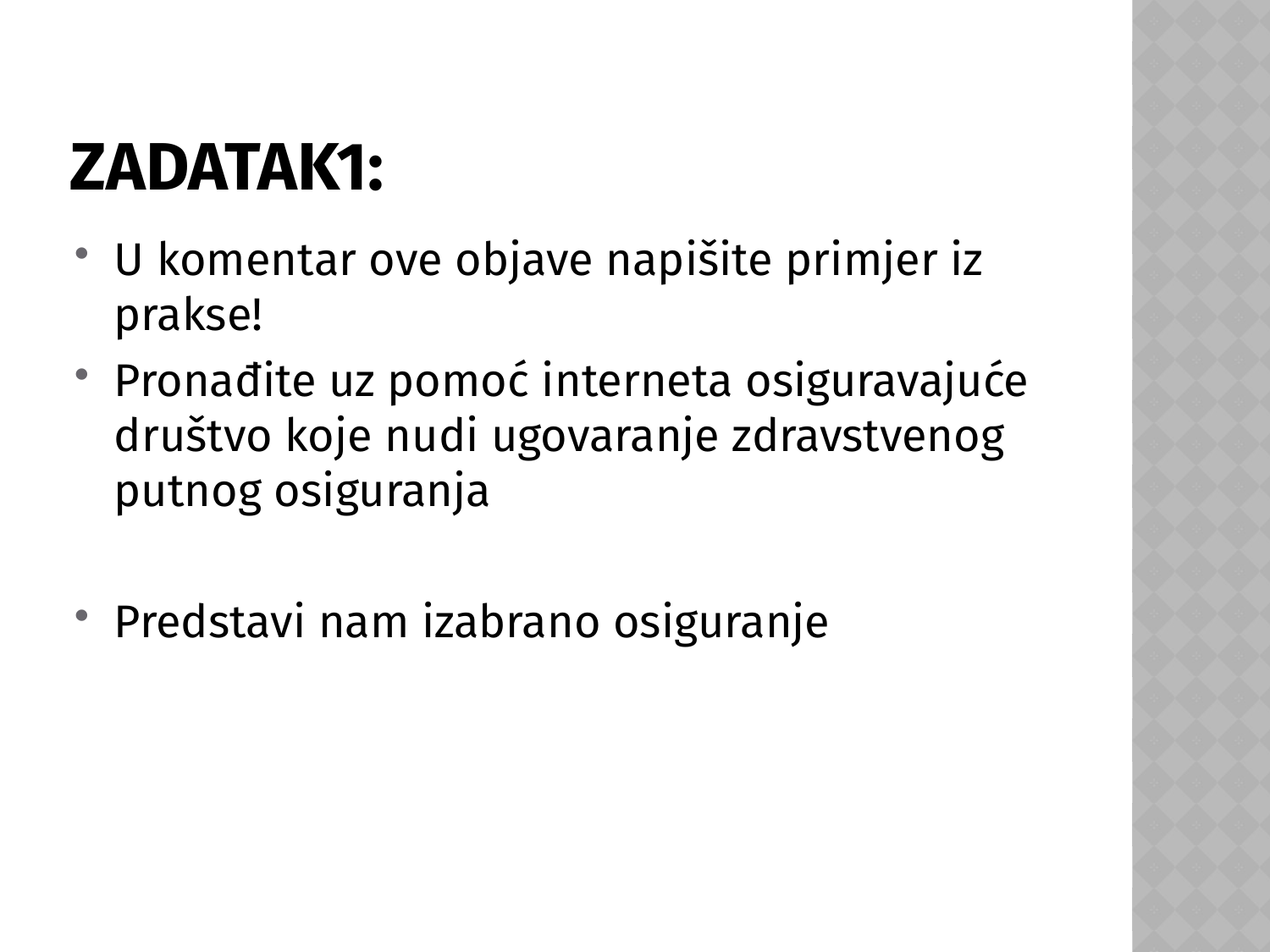

# Zadatak1:
U komentar ove objave napišite primjer iz prakse!
Pronađite uz pomoć interneta osiguravajuće društvo koje nudi ugovaranje zdravstvenog putnog osiguranja

Predstavi nam izabrano osiguranje